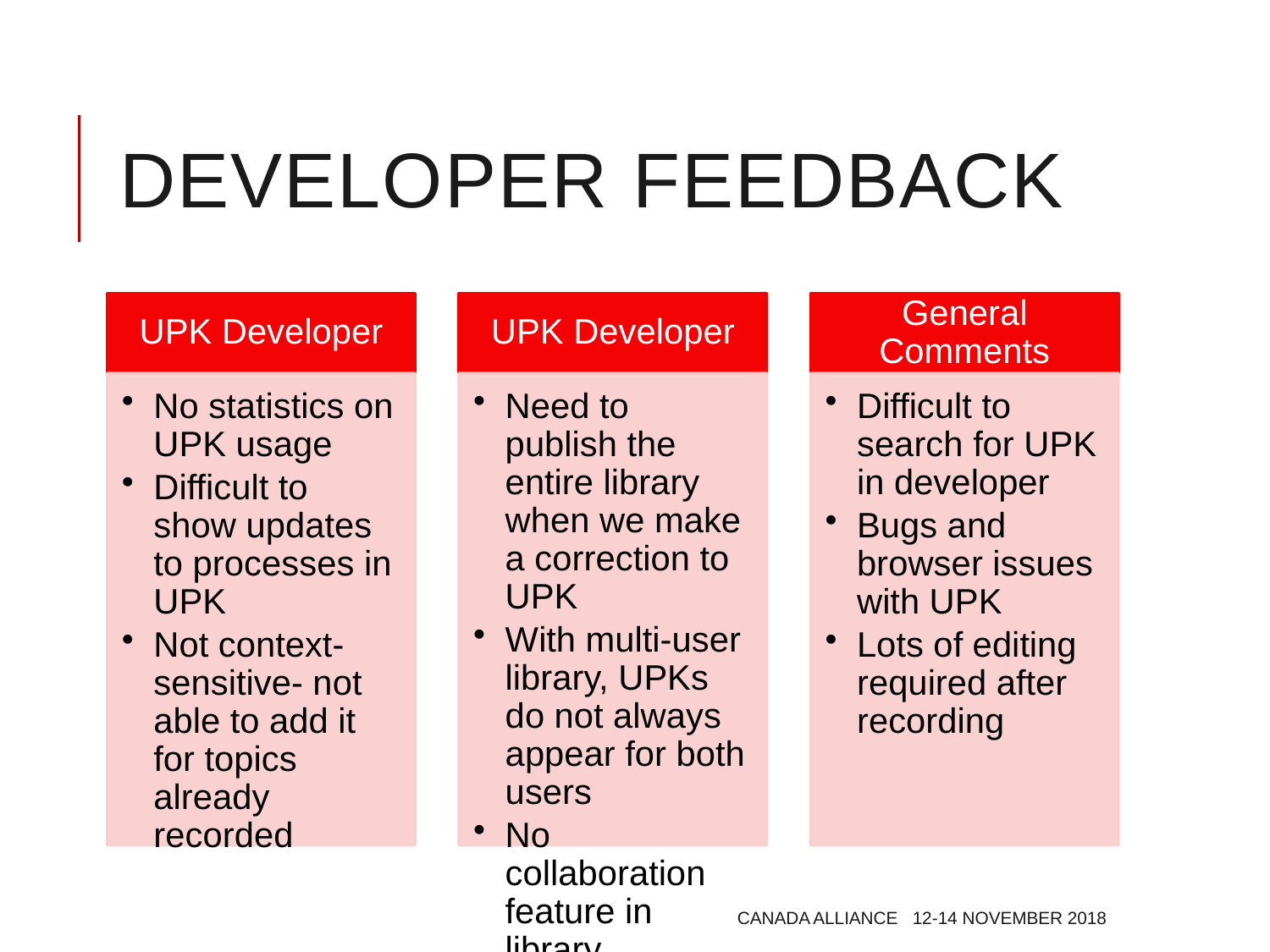

# Developer Feedback
UPK Developer
No statistics on UPK usage
Difficult to show updates to processes in UPK
Not context-sensitive- not able to add it for topics already recorded

UPK Developer
Need to publish the entire library when we make a correction to UPK
With multi-user library, UPKs do not always appear for both users
No collaboration feature in library

General Comments
Difficult to search for UPK in developer
Bugs and browser issues with UPK
Lots of editing required after recording
Canada Alliance   12-14 November 2018